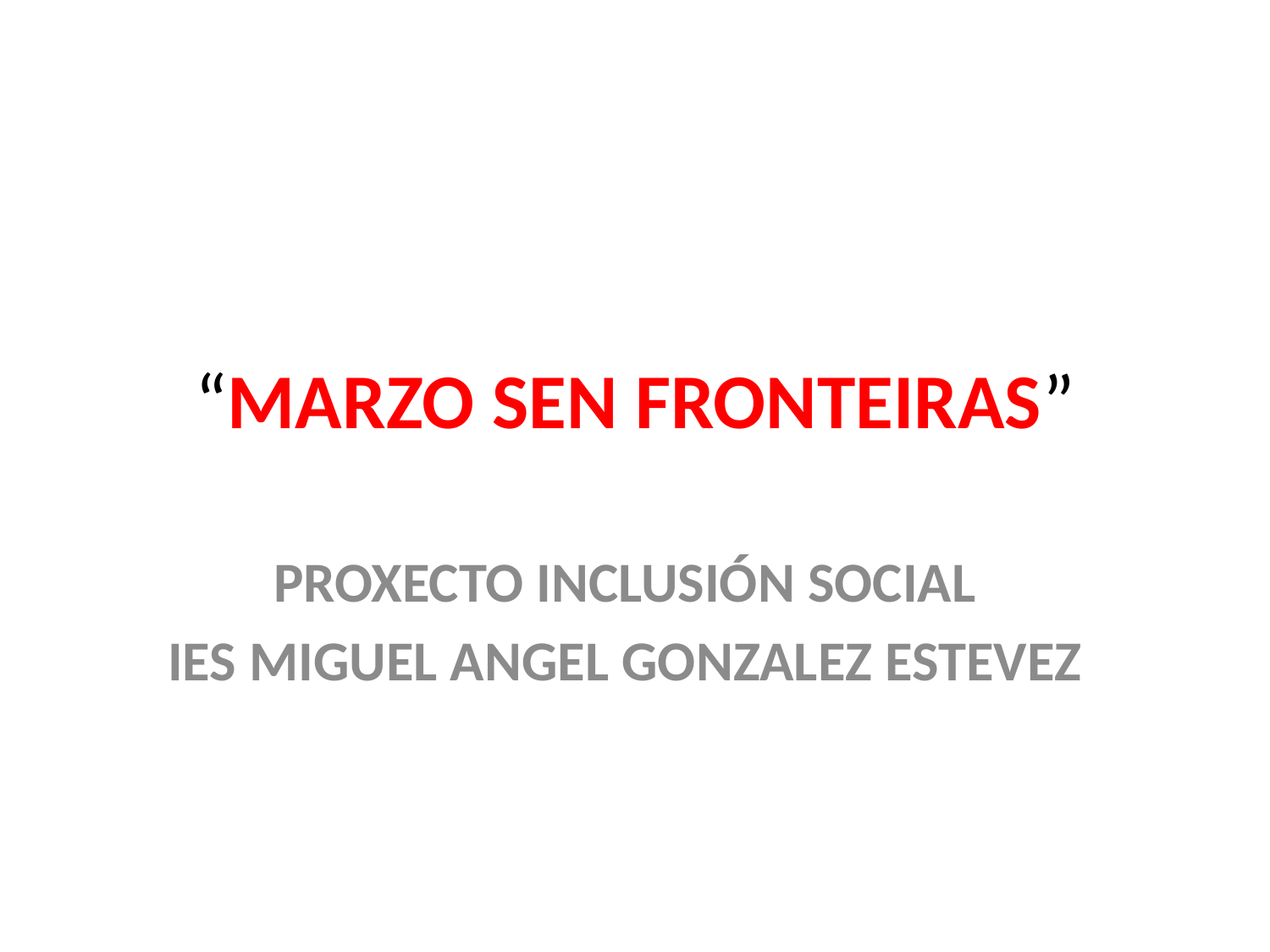

# “MARZO SEN FRONTEIRAS”
PROXECTO INCLUSIÓN SOCIAL
IES MIGUEL ANGEL GONZALEZ ESTEVEZ